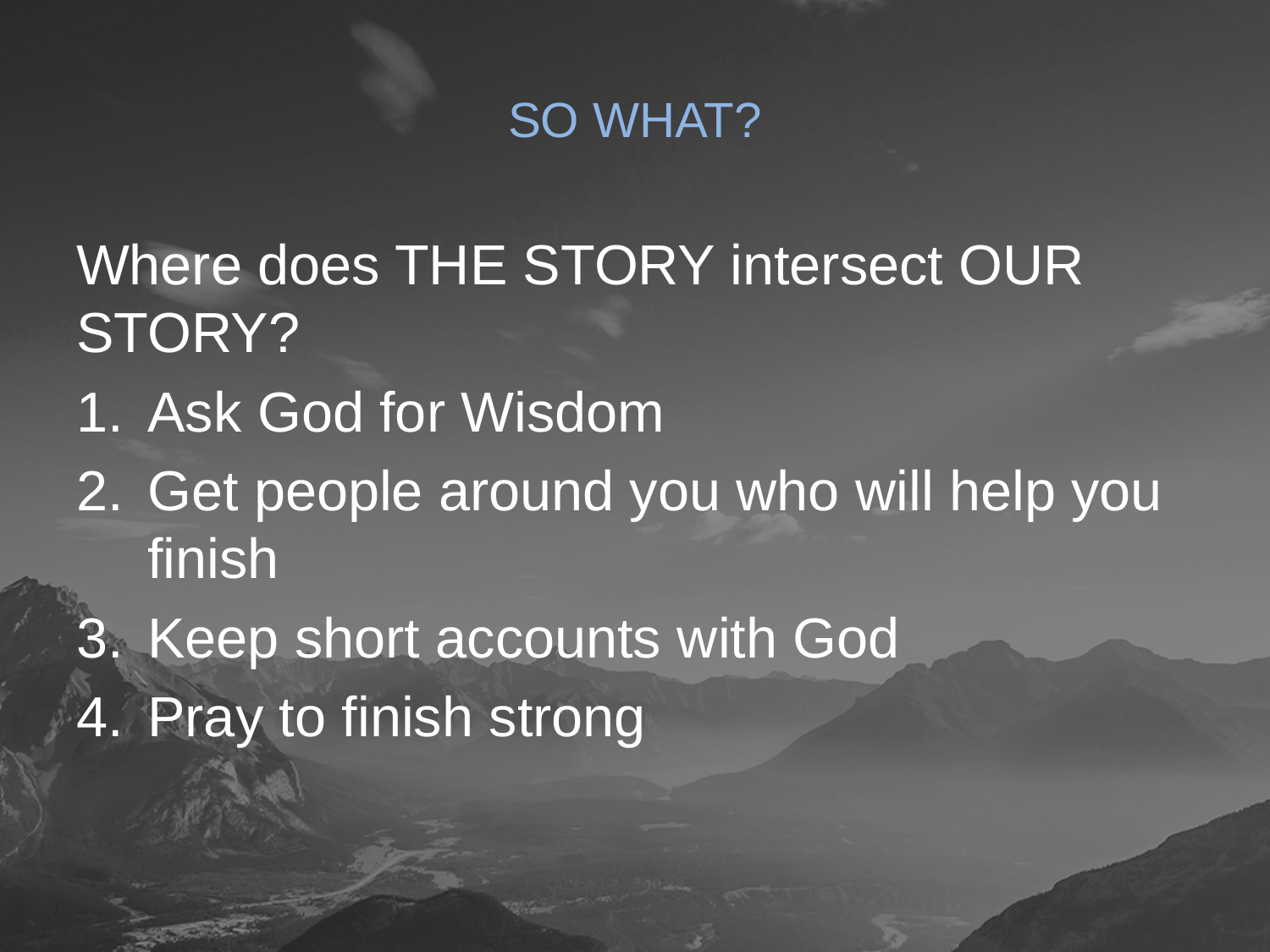

# SO WHAT?
Where does THE STORY intersect OUR STORY?
Ask God for Wisdom
Get people around you who will help you finish
Keep short accounts with God
Pray to finish strong